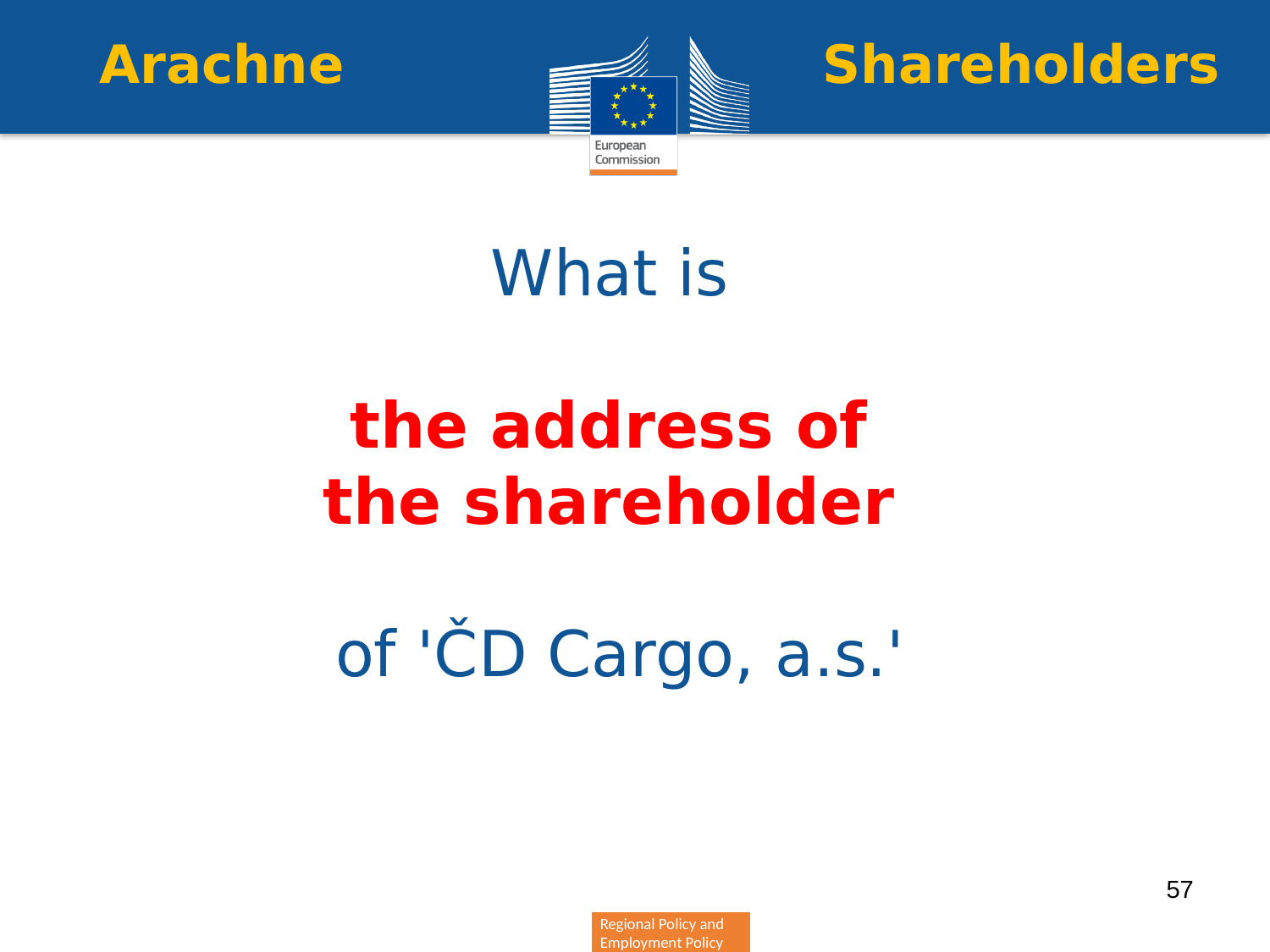

# Arachne                          Shareholders
What is
the address of
the shareholder
of 'ČD Cargo, a.s.'

57